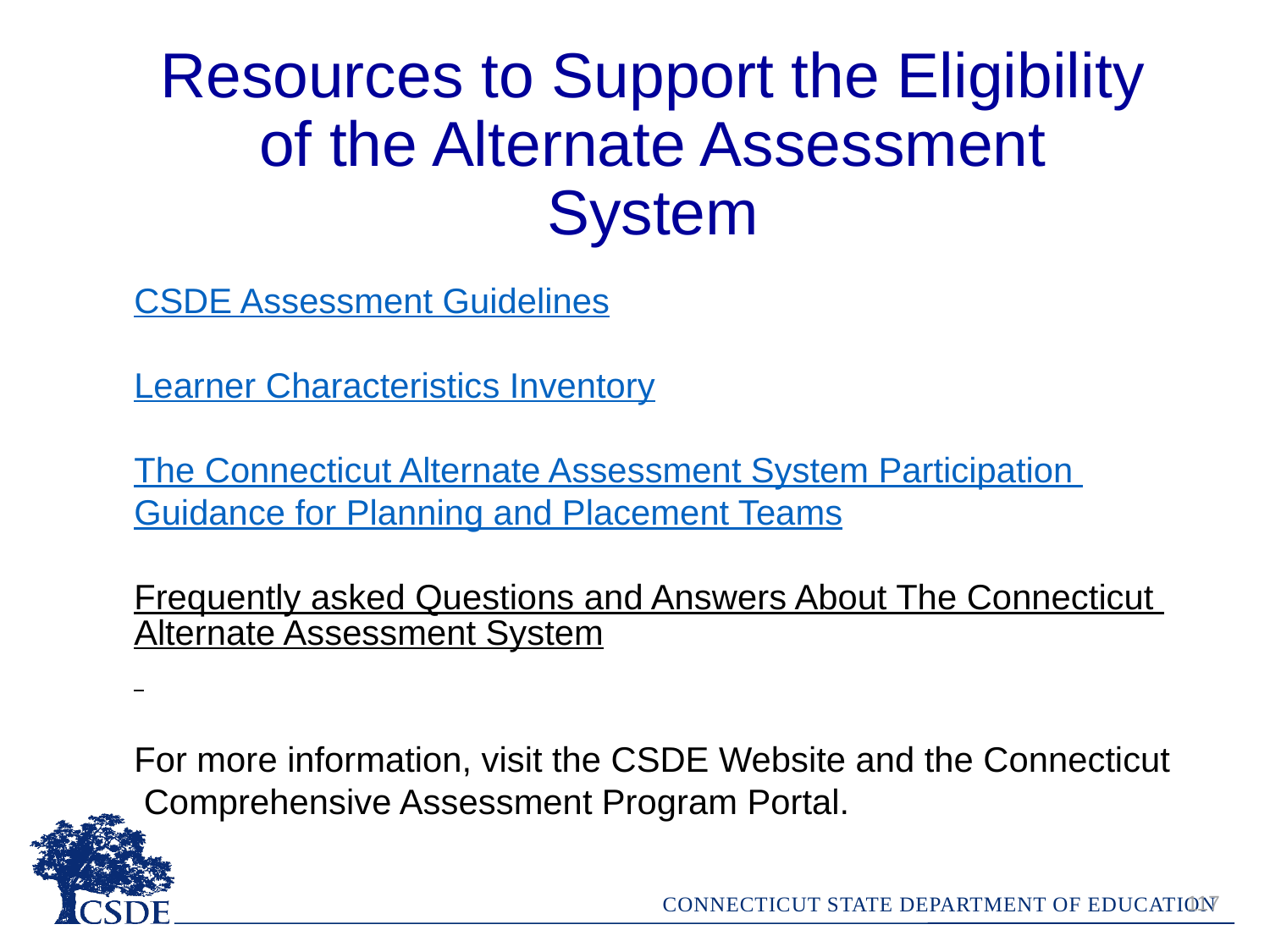

Resources to Support the Eligibility of the Alternate Assessment System
CSDE Assessment Guidelines

Learner Characteristics Inventory

The Connecticut Alternate Assessment System Participation
Guidance for Planning and Placement Teams

Frequently asked Questions and Answers About The Connecticut Alternate Assessment System

For more information, visit the CSDE Website and the Connecticut  Comprehensive Assessment Program Portal.